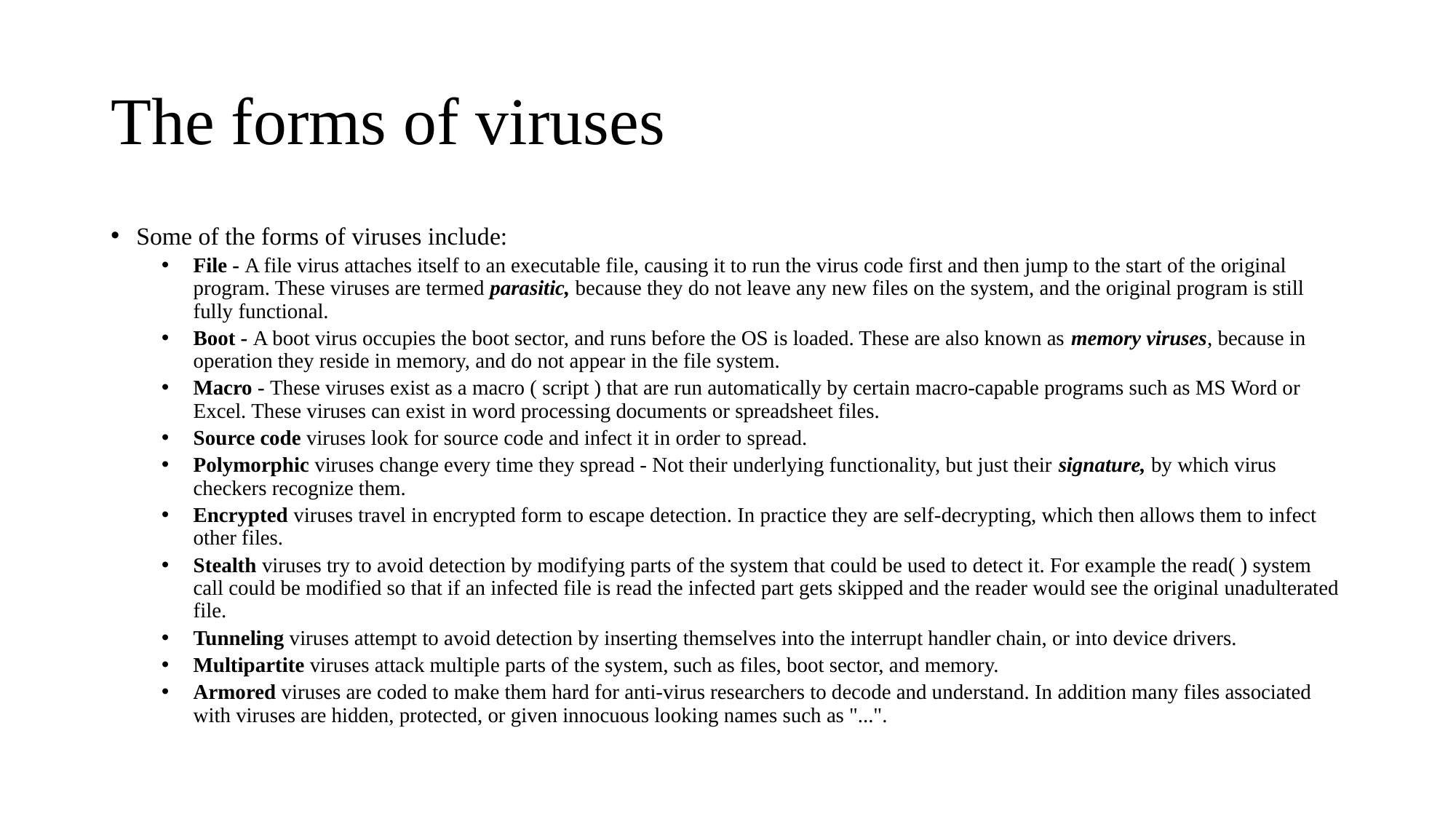

# The forms of viruses
Some of the forms of viruses include:
File - A file virus attaches itself to an executable file, causing it to run the virus code first and then jump to the start of the original program. These viruses are termed parasitic, because they do not leave any new files on the system, and the original program is still fully functional.
Boot - A boot virus occupies the boot sector, and runs before the OS is loaded. These are also known as memory viruses, because in operation they reside in memory, and do not appear in the file system.
Macro - These viruses exist as a macro ( script ) that are run automatically by certain macro-capable programs such as MS Word or Excel. These viruses can exist in word processing documents or spreadsheet files.
Source code viruses look for source code and infect it in order to spread.
Polymorphic viruses change every time they spread - Not their underlying functionality, but just their signature, by which virus checkers recognize them.
Encrypted viruses travel in encrypted form to escape detection. In practice they are self-decrypting, which then allows them to infect other files.
Stealth viruses try to avoid detection by modifying parts of the system that could be used to detect it. For example the read( ) system call could be modified so that if an infected file is read the infected part gets skipped and the reader would see the original unadulterated file.
Tunneling viruses attempt to avoid detection by inserting themselves into the interrupt handler chain, or into device drivers.
Multipartite viruses attack multiple parts of the system, such as files, boot sector, and memory.
Armored viruses are coded to make them hard for anti-virus researchers to decode and understand. In addition many files associated with viruses are hidden, protected, or given innocuous looking names such as "...".